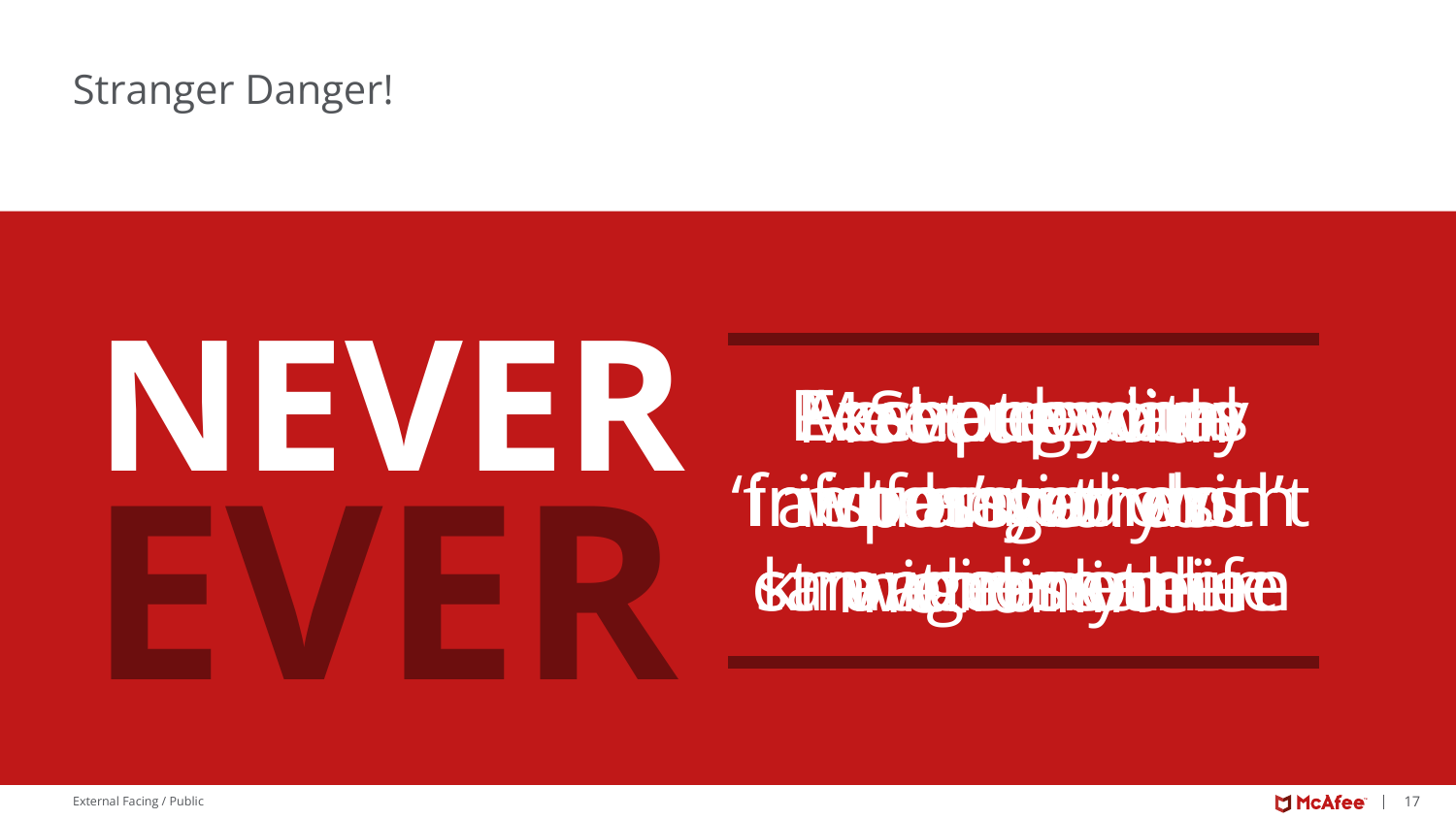

Stranger Danger!

 NEVER
Accept online ‘friends’ you don’t know in real life
Leave devices where others can access them
Post personal information online
Exchange any information with strangers online
Share your passwords
with anyone
Meet up with
a stranger you
met online
EVER